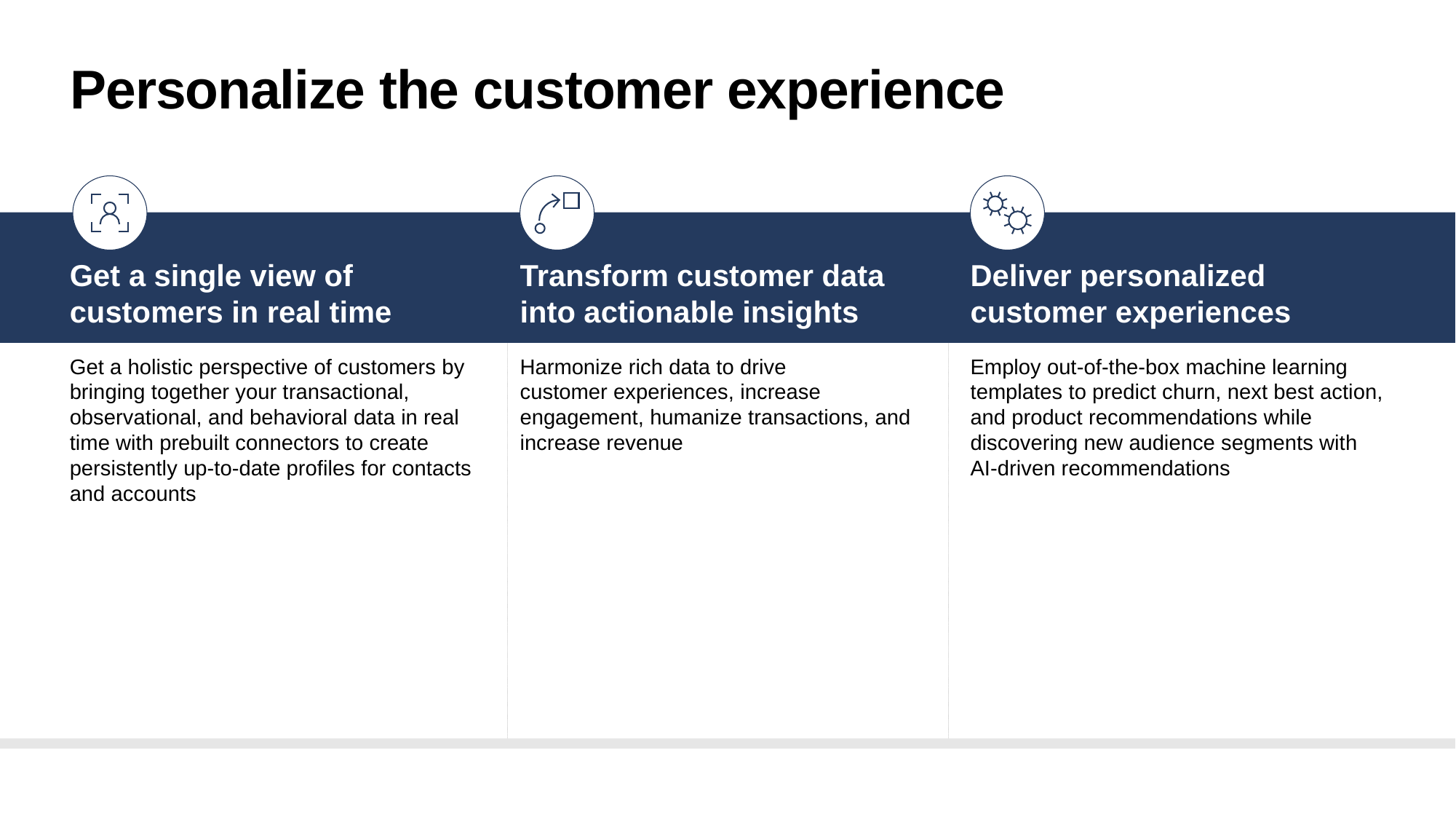

# Personalize the customer experience

Get a single view of customers in real time
Transform customer data into actionable insights
Deliver personalized customer experiences
Get a holistic perspective of customers by bringing together your transactional, observational, and behavioral data in real time with prebuilt connectors to create persistently up-to-date profiles for contacts and accounts
Harmonize rich data to drive customer experiences, increase engagement, humanize transactions, and increase revenue
Employ out-of-the-box machine learning templates to predict churn, next best action, and product recommendations while discovering new audience segments with AI-driven recommendations